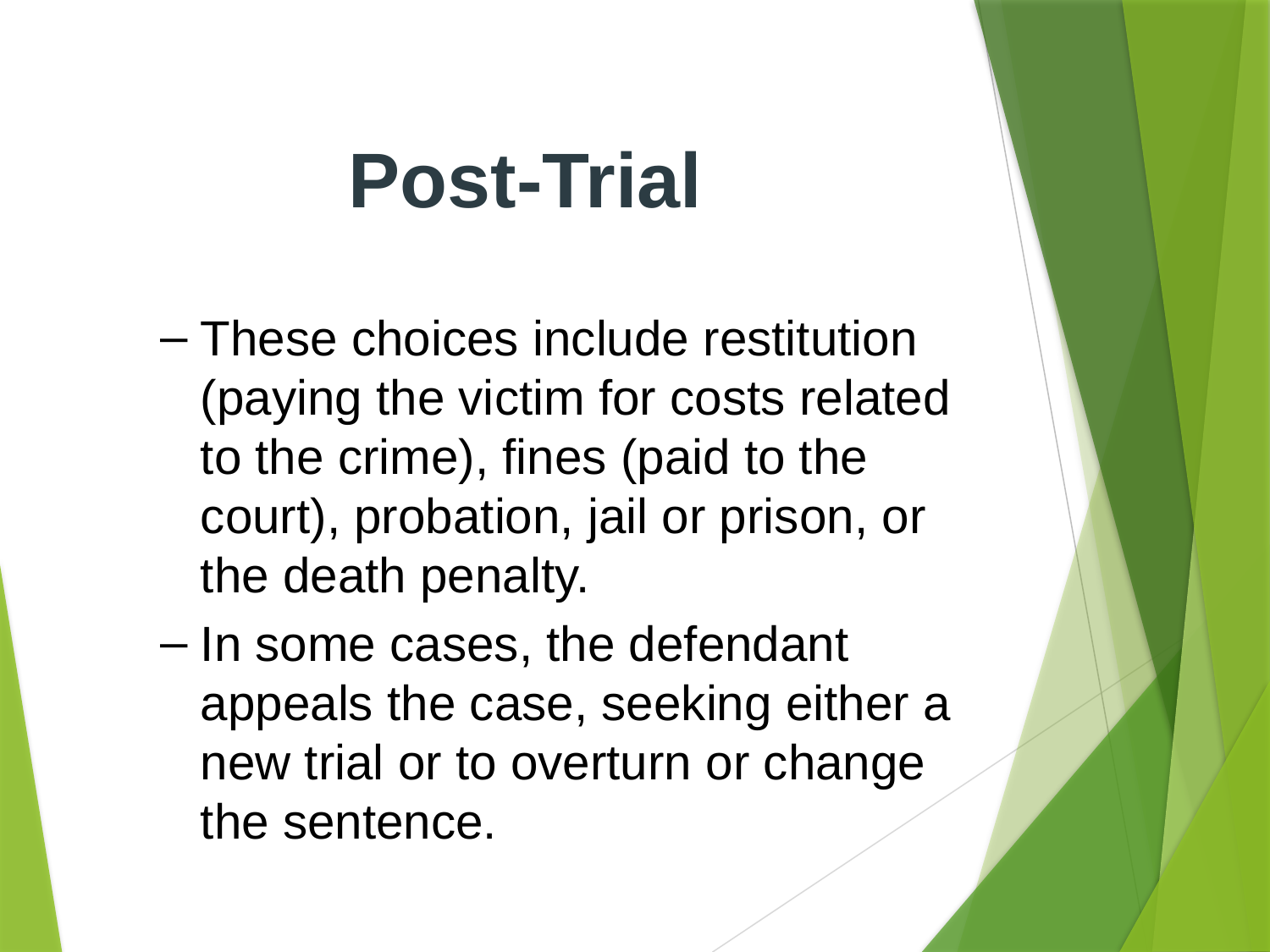

# Post-Trial
These choices include restitution (paying the victim for costs related to the crime), fines (paid to the court), probation, jail or prison, or the death penalty.
In some cases, the defendant appeals the case, seeking either a new trial or to overturn or change the sentence.